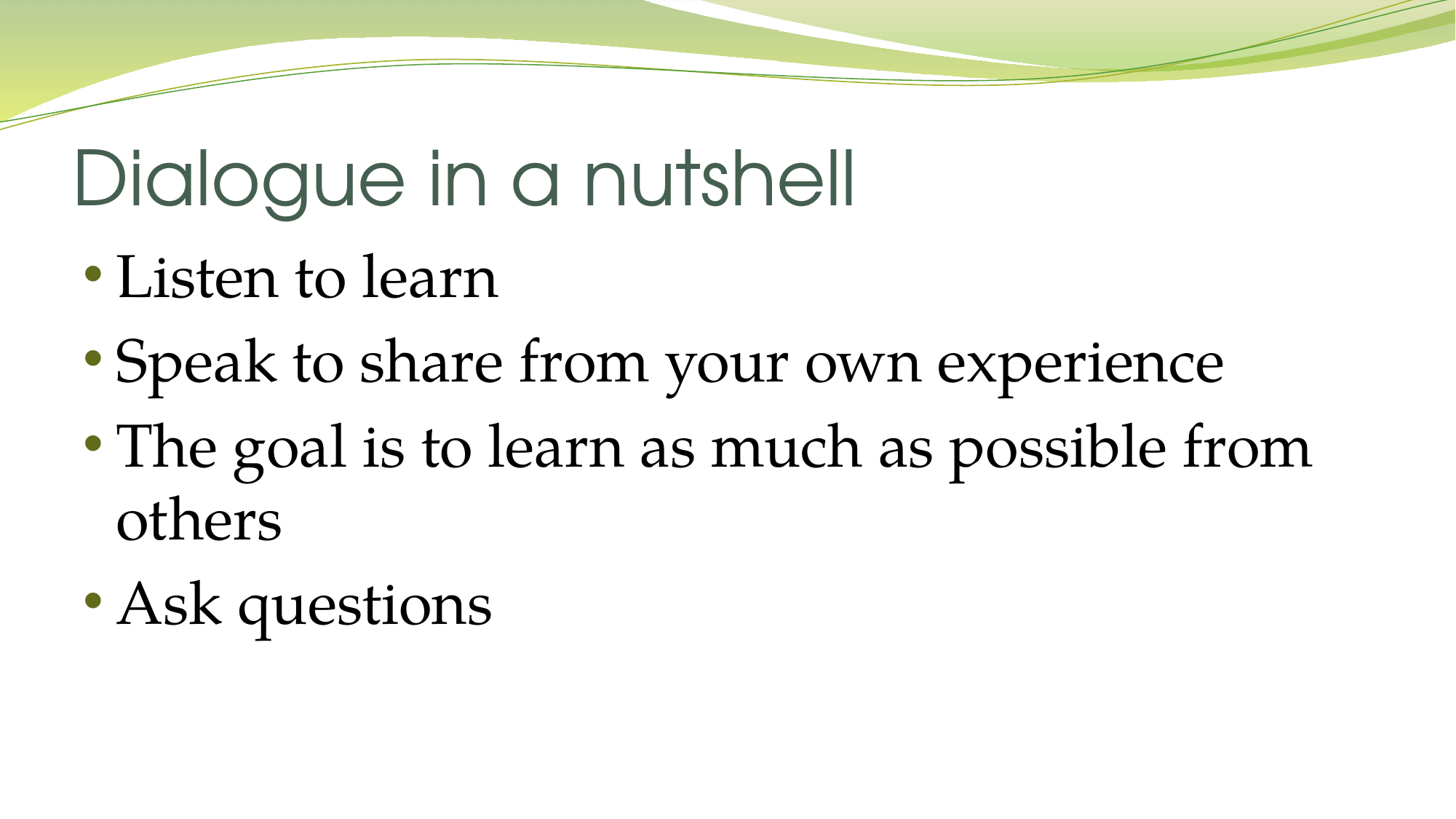

# Dialogue in a nutshell
Listen to learn
Speak to share from your own experience
The goal is to learn as much as possible from others
Ask questions